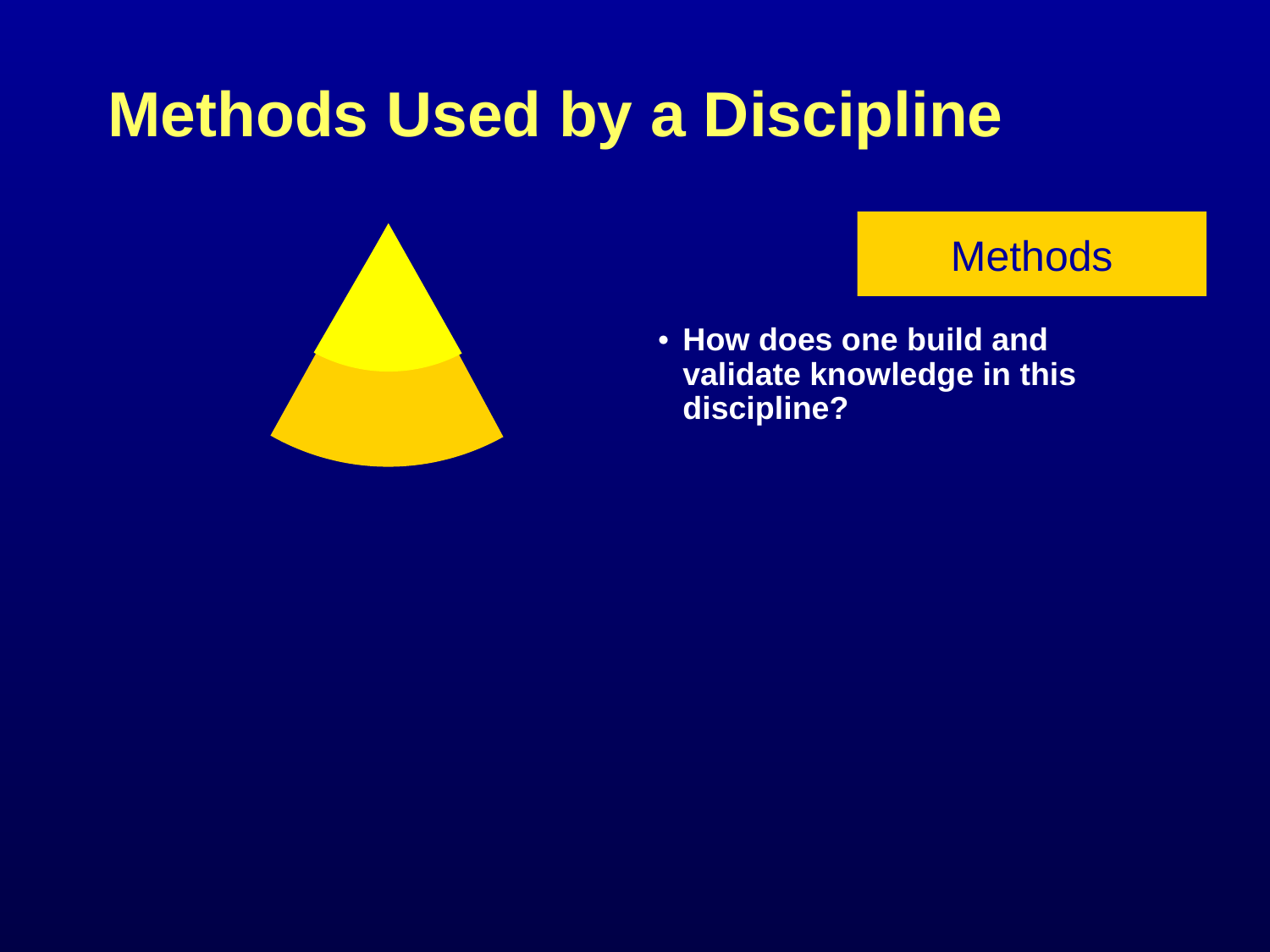

# Methods Used by a Discipline
Methods

How does one build and validate knowledge in this discipline?